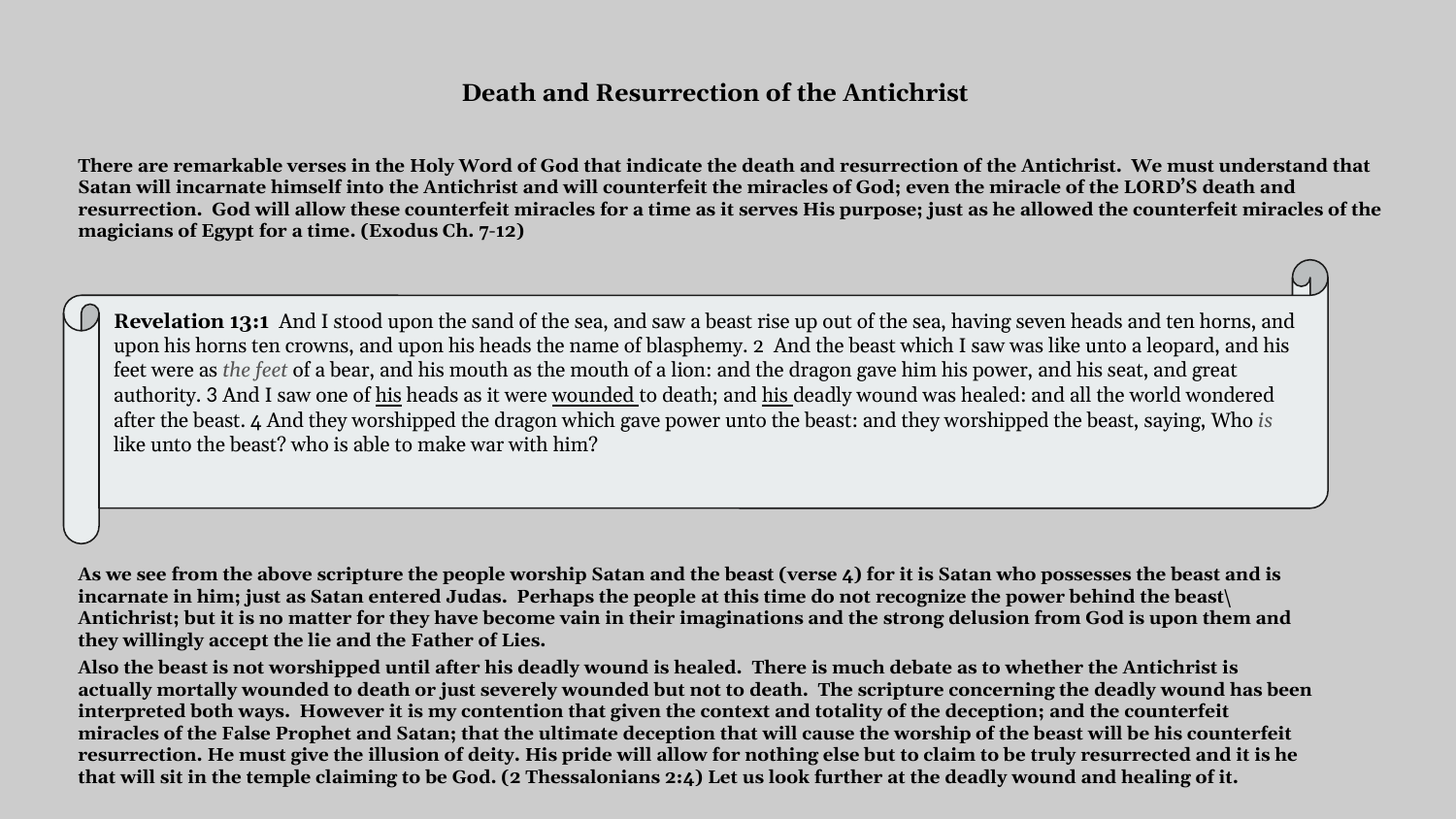

Death and Resurrection of the Antichrist

There are remarkable verses in the Holy Word of God that indicate the death and resurrection of the Antichrist.  We must understand that Satan will incarnate himself into the Antichrist and will counterfeit the miracles of God; even the miracle of the LORD’S death and resurrection.  God will allow these counterfeit miracles for a time as it serves His purpose; just as he allowed the counterfeit miracles of the magicians of Egypt for a time. (Exodus Ch. 7-12)
Revelation 13:1  And I stood upon the sand of the sea, and saw a beast rise up out of the sea, having seven heads and ten horns, and upon his horns ten crowns, and upon his heads the name of blasphemy. 2  And the beast which I saw was like unto a leopard, and his feet were as the feet of a bear, and his mouth as the mouth of a lion: and the dragon gave him his power, and his seat, and great authority. 3 And I saw one of his heads as it were wounded to death; and his deadly wound was healed: and all the world wondered after the beast. 4 And they worshipped the dragon which gave power unto the beast: and they worshipped the beast, saying, Who is like unto the beast? who is able to make war with him?

As we see from the above scripture the people worship Satan and the beast (verse 4) for it is Satan who possesses the beast and is incarnate in him; just as Satan entered Judas.  Perhaps the people at this time do not recognize the power behind the beast\Antichrist; but it is no matter for they have become vain in their imaginations and the strong delusion from God is upon them and they willingly accept the lie and the Father of Lies.
Also the beast is not worshipped until after his deadly wound is healed.  There is much debate as to whether the Antichrist is actually mortally wounded to death or just severely wounded but not to death.  The scripture concerning the deadly wound has been interpreted both ways.  However it is my contention that given the context and totality of the deception; and the counterfeit miracles of the False Prophet and Satan; that the ultimate deception that will cause the worship of the beast will be his counterfeit resurrection. He must give the illusion of deity. His pride will allow for nothing else but to claim to be truly resurrected and it is he that will sit in the temple claiming to be God. (2 Thessalonians 2:4) Let us look further at the deadly wound and healing of it.